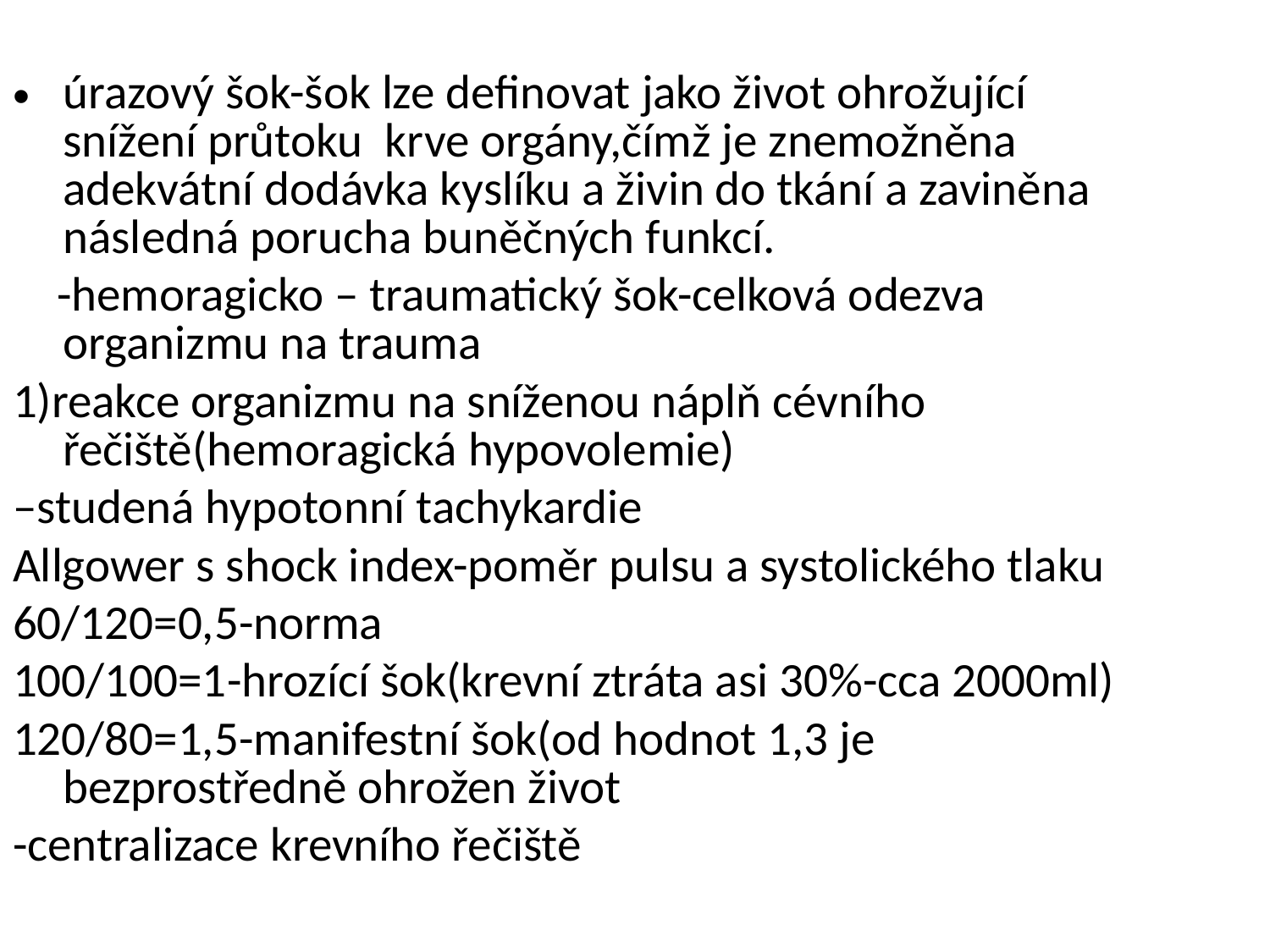

úrazový šok-šok lze definovat jako život ohrožující snížení průtoku  krve orgány,čímž je znemožněna adekvátní dodávka kyslíku a živin do tkání a zaviněna následná porucha buněčných funkcí.
    -hemoragicko – traumatický šok-celková odezva organizmu na trauma
1)reakce organizmu na sníženou náplň cévního řečiště(hemoragická hypovolemie)
–studená hypotonní tachykardie
Allgower s shock index-poměr pulsu a systolického tlaku
60/120=0,5-norma
100/100=1-hrozící šok(krevní ztráta asi 30%-cca 2000ml)
120/80=1,5-manifestní šok(od hodnot 1,3 je bezprostředně ohrožen život
-centralizace krevního řečiště